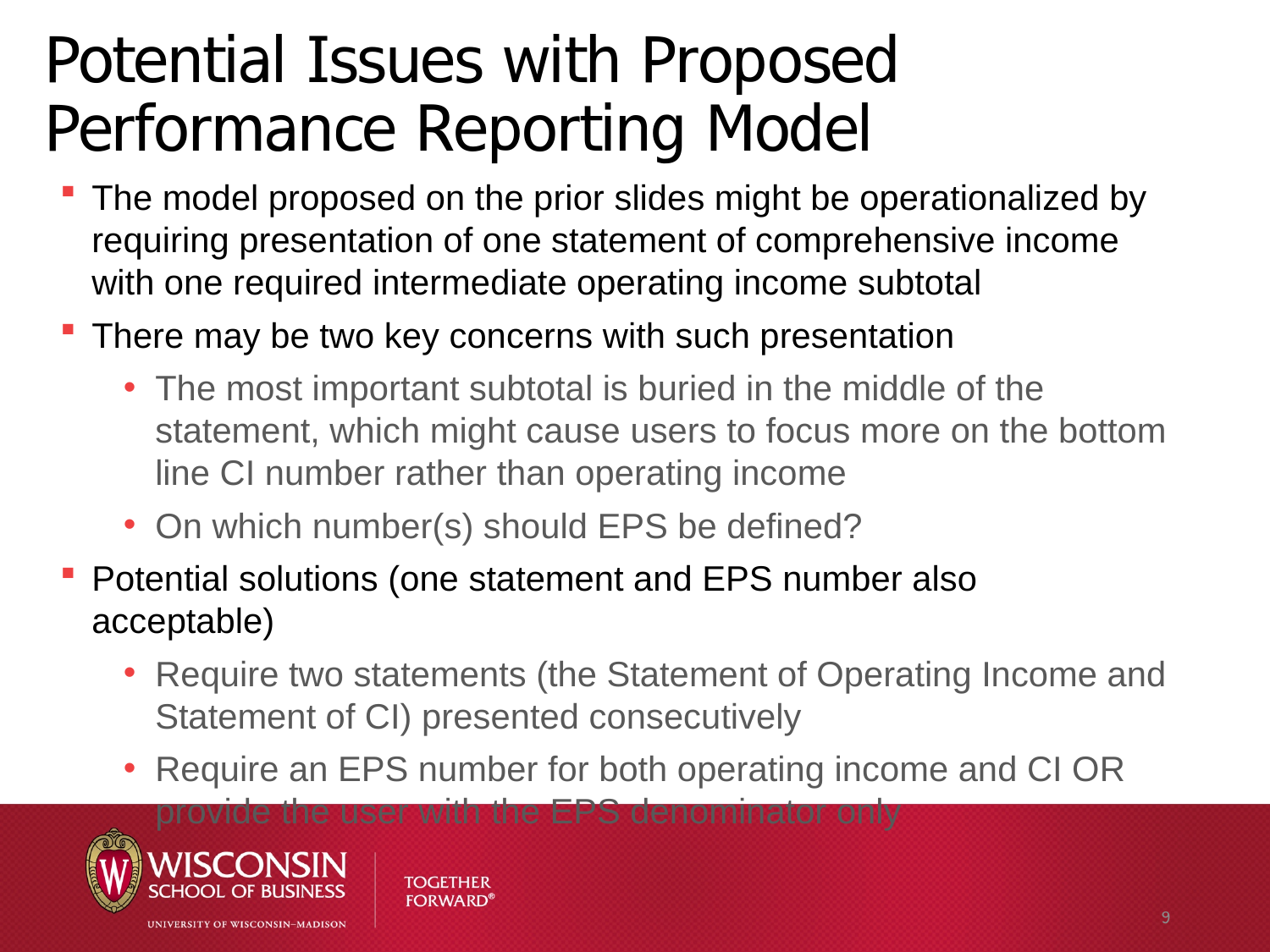

# Potential Issues with Proposed Performance Reporting Model
The model proposed on the prior slides might be operationalized by requiring presentation of one statement of comprehensive income with one required intermediate operating income subtotal
There may be two key concerns with such presentation
The most important subtotal is buried in the middle of the statement, which might cause users to focus more on the bottom line CI number rather than operating income
On which number(s) should EPS be defined?
Potential solutions (one statement and EPS number also acceptable)
Require two statements (the Statement of Operating Income and Statement of CI) presented consecutively
Require an EPS number for both operating income and CI OR provide the user with the EPS denominator only
9